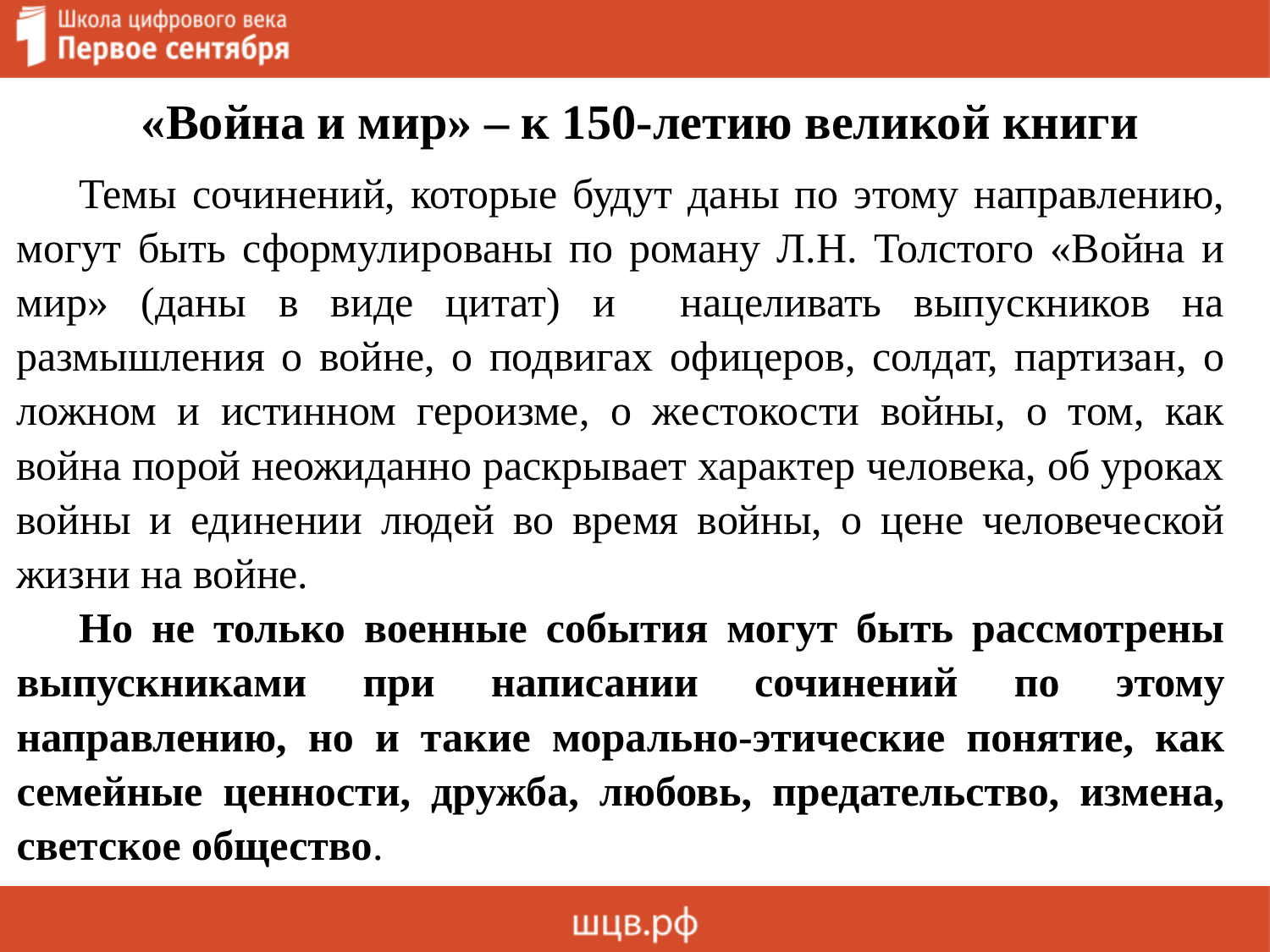

«Война и мир» – к 150-летию великой книги

Темы сочинений, которые будут даны по этому направлению, могут быть сформулированы по роману Л.Н. Толстого «Война и мир» (даны в виде цитат) и  нацеливать выпускников на размышления о войне, о подвигах офицеров, солдат, партизан, о ложном и истинном героизме, о жестокости войны, о том, как война порой неожиданно раскрывает характер человека, об уроках войны и единении людей во время войны, о цене человеческой жизни на войне.
Но не только военные события могут быть рассмотрены выпускниками при написании сочинений по этому направлению, но и такие морально-этические понятие, как семейные ценности, дружба, любовь, предательство, измена, светское общество.